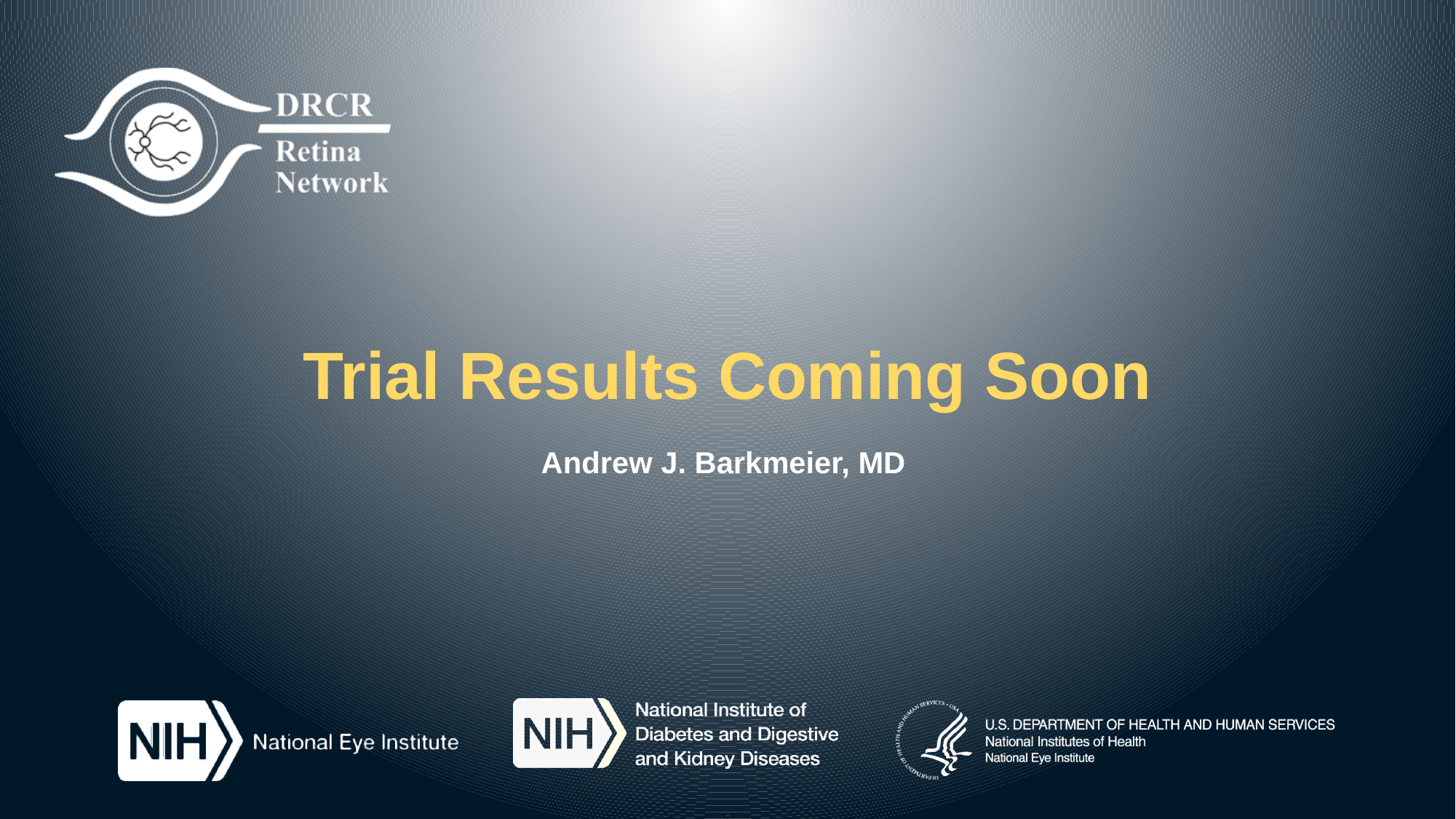

# Trial Results Coming Soon
Andrew J. Barkmeier, MD